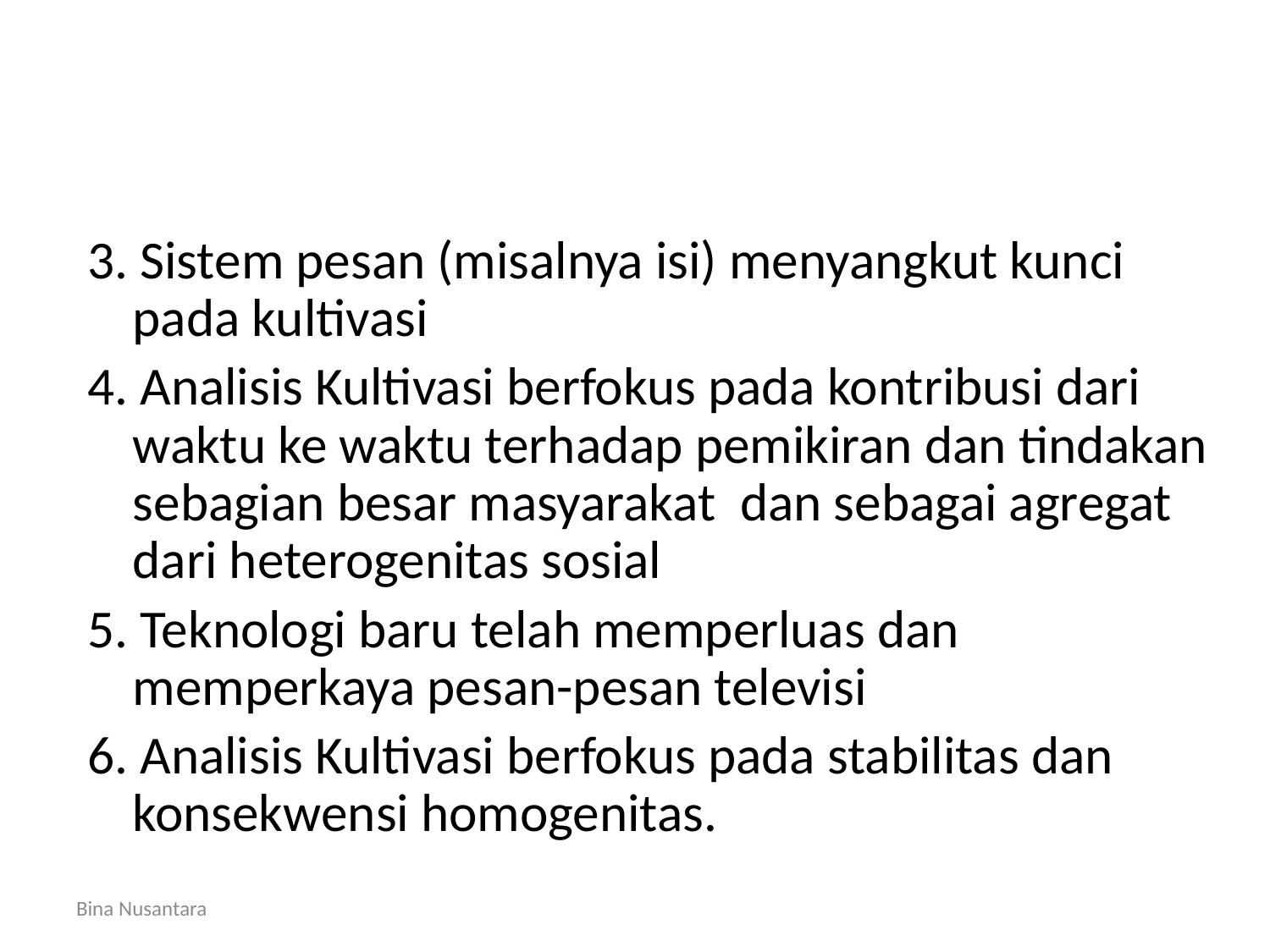

3. Sistem pesan (misalnya isi) menyangkut kunci pada kultivasi
4. Analisis Kultivasi berfokus pada kontribusi dari waktu ke waktu terhadap pemikiran dan tindakan sebagian besar masyarakat  dan sebagai agregat dari heterogenitas sosial
5. Teknologi baru telah memperluas dan memperkaya pesan-pesan televisi
6. Analisis Kultivasi berfokus pada stabilitas dan konsekwensi homogenitas.
Bina Nusantara